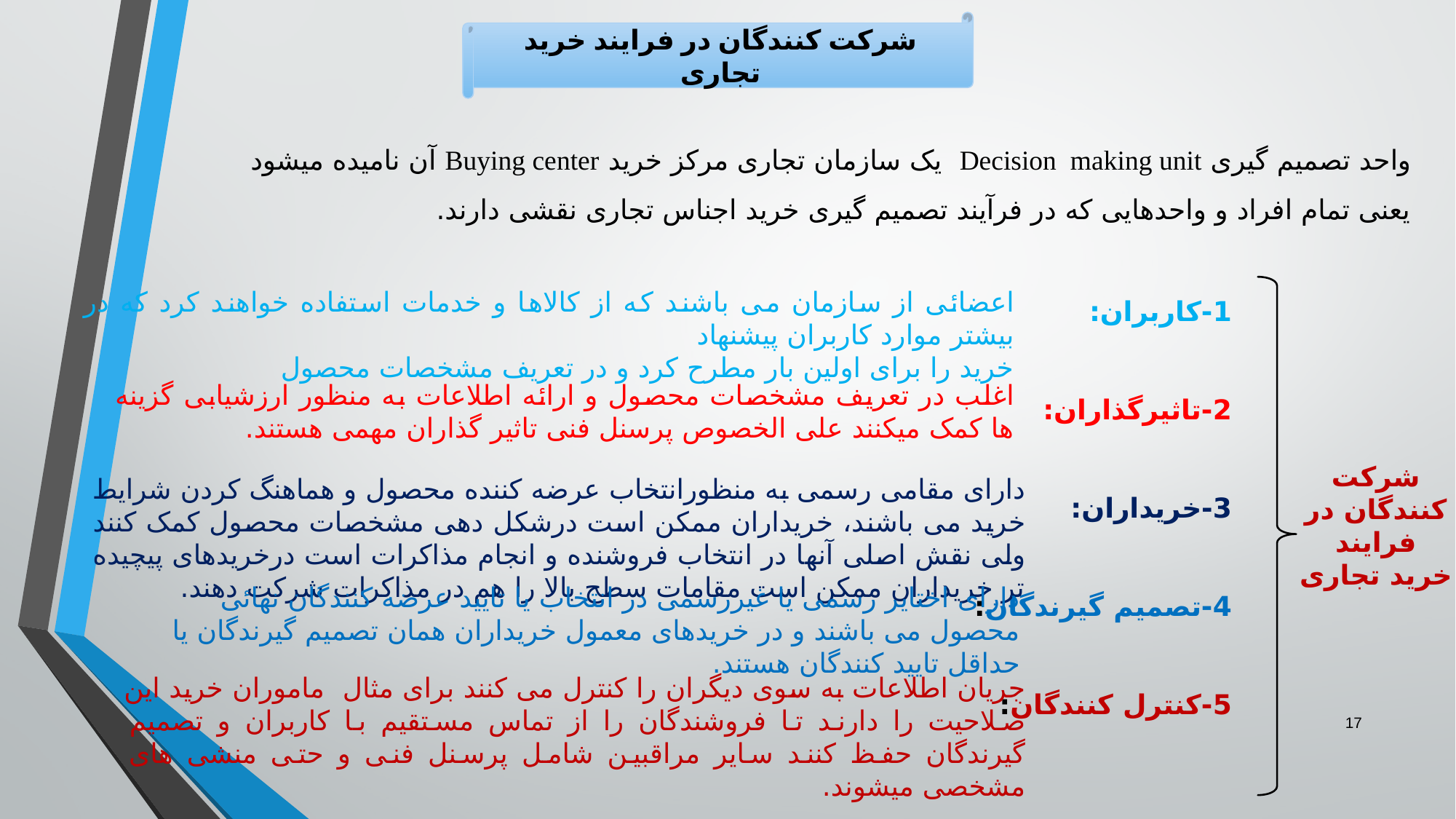

شرکت کنندگان در فرایند خرید تجاری
واحد تصمیم گیری Decision  making unit  یک سازمان تجاری مرکز خرید Buying center آن نامیده میشود یعنی تمام افراد و واحدهایی که در فرآیند تصمیم گیری خرید اجناس تجاری نقشی دارند.
1-کاربران:
2-تاثیرگذاران:
3-خریداران:
4-تصمیم گیرندگان:
5-کنترل کنندگان:

اعضائی از سازمان می باشند که از کالاها و خدمات استفاده خواهند کرد که در بیشتر موارد کاربران پیشنهاد
خرید را برای اولین بار مطرح کرد و در تعریف مشخصات محصول
اغلب در تعریف مشخصات محصول و ارائه اطلاعات به منظور ارزشیابی گزینه ها کمک میکنند علی الخصوص پرسنل فنی تاثیر گذاران مهمی هستند.
شرکت کنندگان در فرایند خرید تجاری

دارای مقامی رسمی به منظورانتخاب عرضه کننده محصول و هماهنگ کردن شرایط خرید می باشند، خریداران ممکن است درشکل دهی مشخصات محصول کمک کنند ولی نقش اصلی آنها در انتخاب فروشنده و انجام مذاکرات است درخریدهای پیچیده تر خریداران ممکن است مقامات سطح بالا را هم در مذاکرات شرکت دهند.

دارای اختایر رسمی یا غیررسمی در انتخاب یا تایید عرضه کنندگان نهائی محصول می باشند و در خریدهای معمول خریداران همان تصمیم گیرندگان یا حداقل تایید کنندگان هستند.
جریان اطلاعات به سوی دیگران را کنترل می کنند برای مثال  ماموران خرید این صلاحیت را دارند تا فروشندگان را از تماس مستقیم با کاربران و تصمیم گیرندگان حفظ کنند سایر مراقبین شامل پرسنل فنی و حتی منشی های مشخصی میشوند.
17